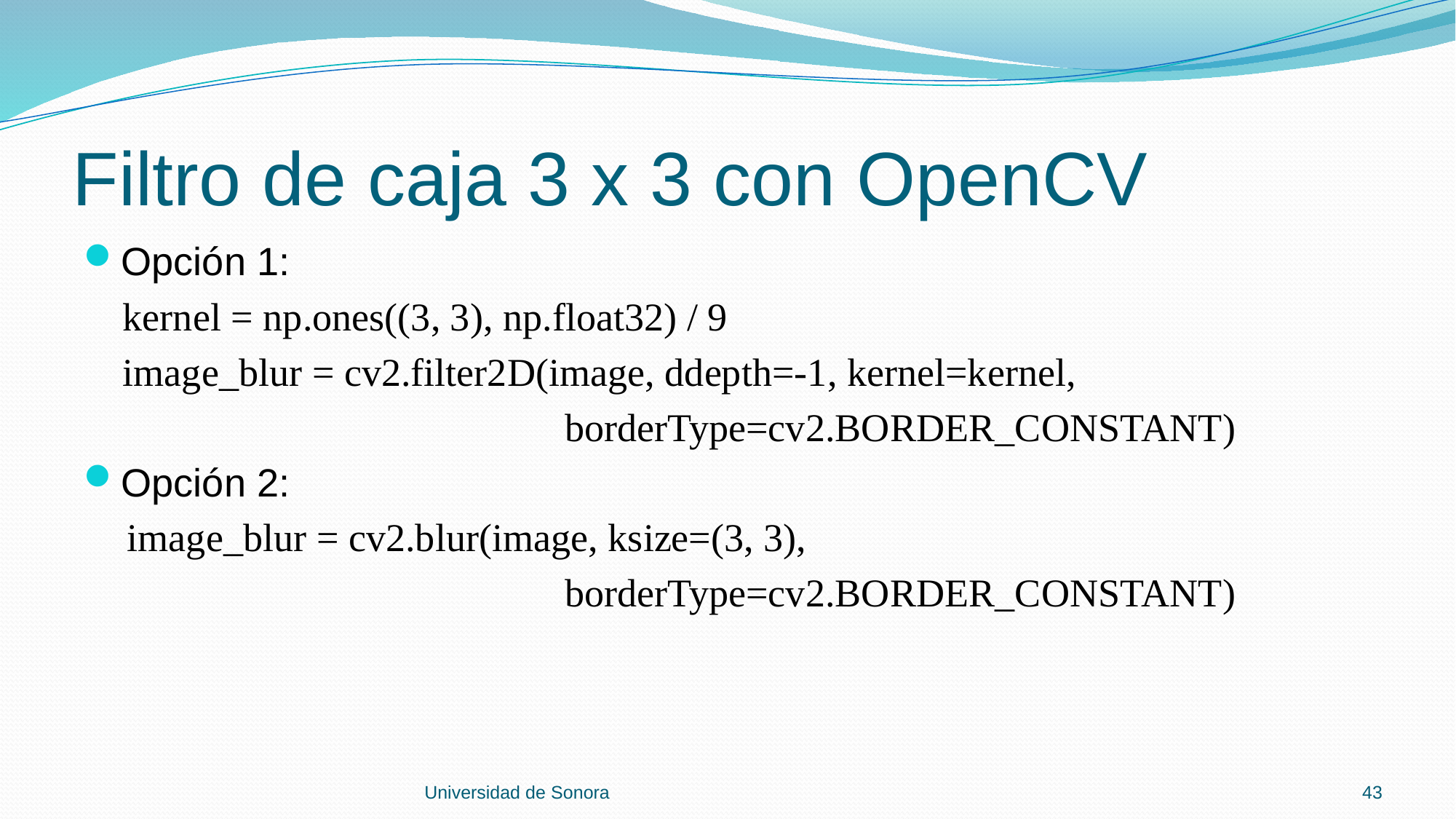

# Filtro de caja 3 x 3 con OpenCV
Opción 1:
    kernel = np.ones((3, 3), np.float32) / 9
    image_blur = cv2.filter2D(image, ddepth=-1, kernel=kernel,
                                                 borderType=cv2.BORDER_CONSTANT)
Opción 2:
    image_blur = cv2.blur(image, ksize=(3, 3),
                                                 borderType=cv2.BORDER_CONSTANT)

Universidad de Sonora
43